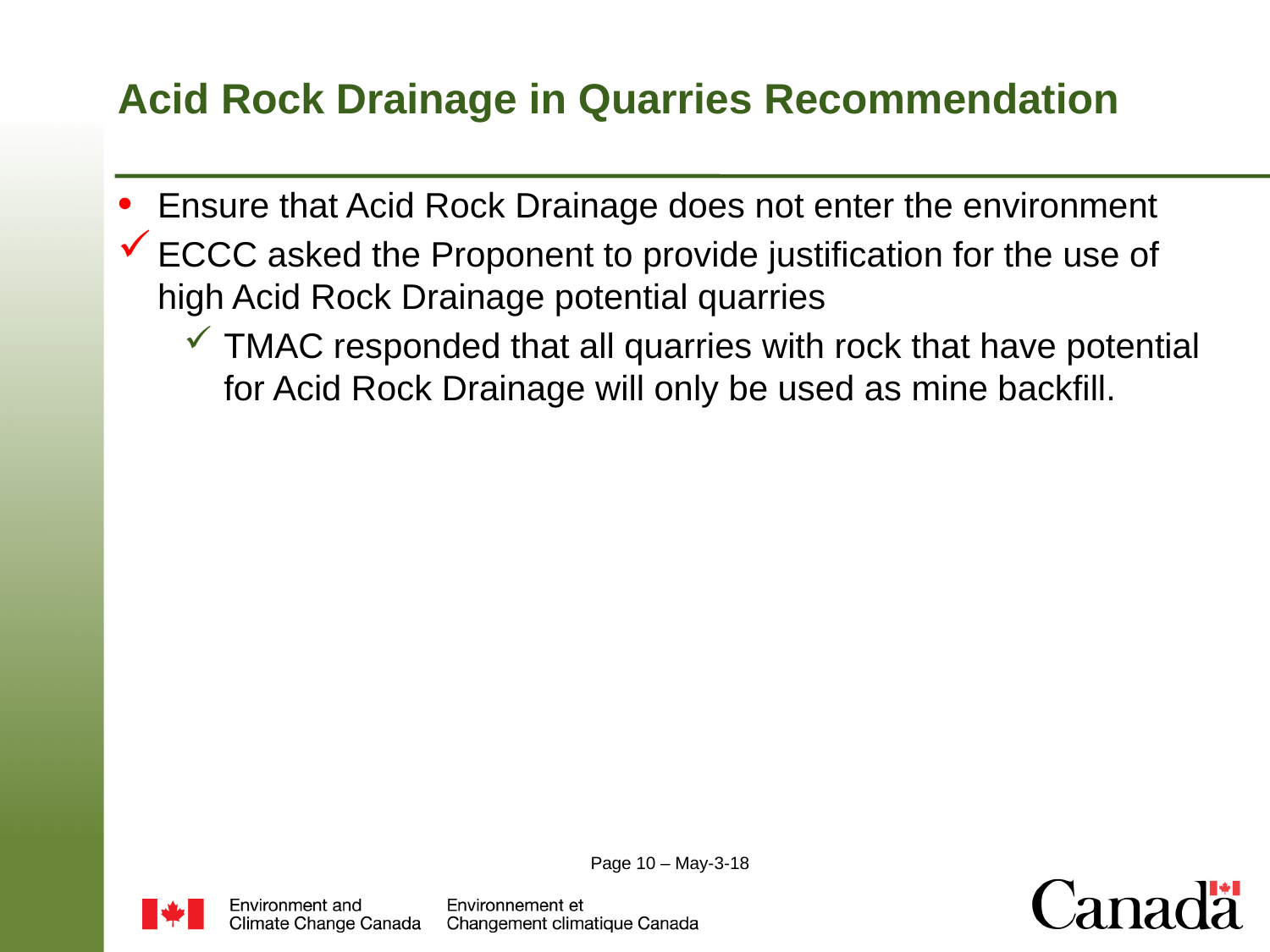

# Acid Rock Drainage in Quarries Recommendation
Ensure that Acid Rock Drainage does not enter the environment
ECCC asked the Proponent to provide justification for the use of high Acid Rock Drainage potential quarries
TMAC responded that all quarries with rock that have potential for Acid Rock Drainage will only be used as mine backfill.